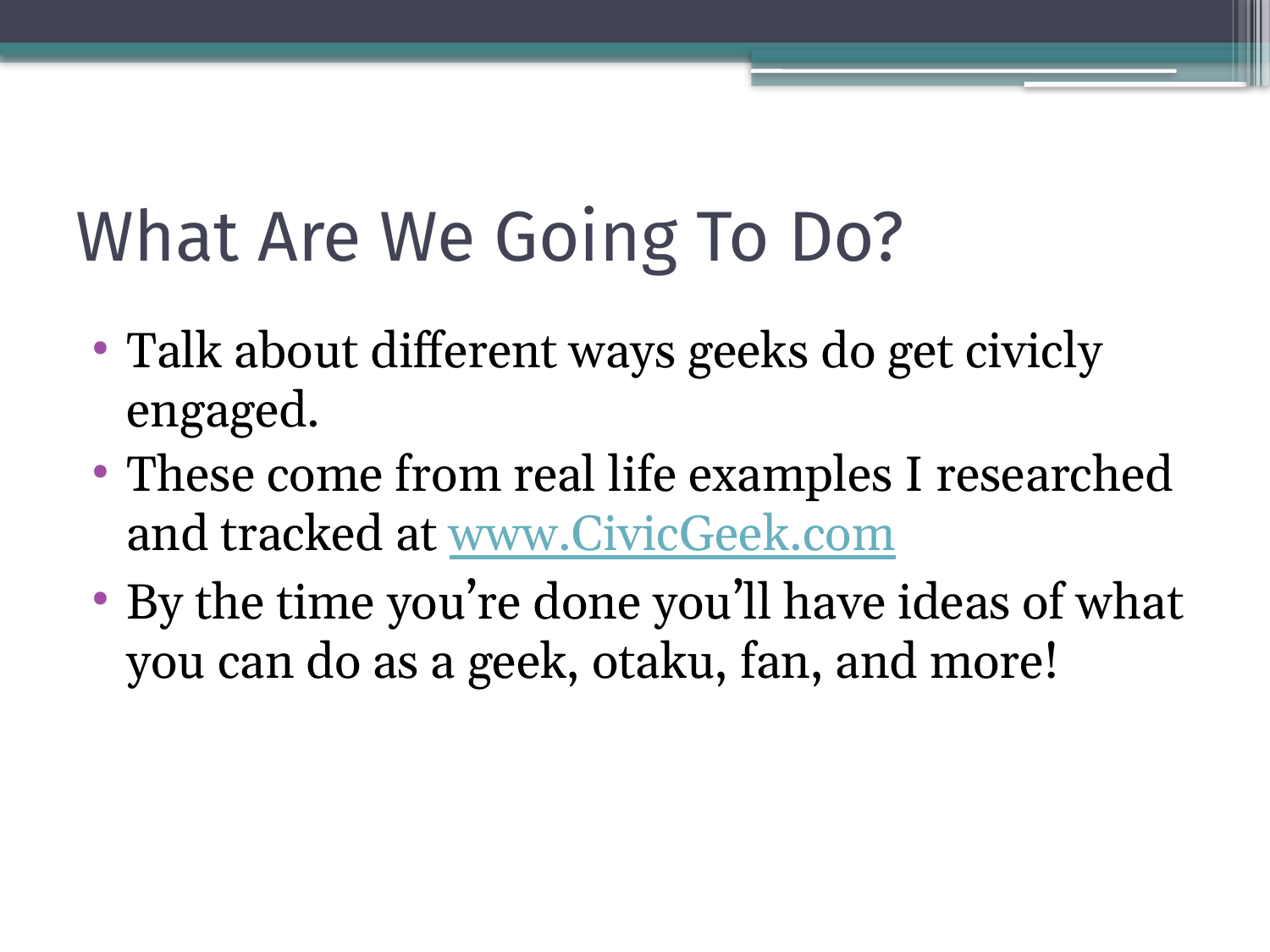

# What Are We Going To Do?
Talk about different ways geeks do get civicly engaged.
These come from real life examples I researched and tracked at www.CivicGeek.com
By the time you’re done you’ll have ideas of what you can do as a geek, otaku, fan, and more!